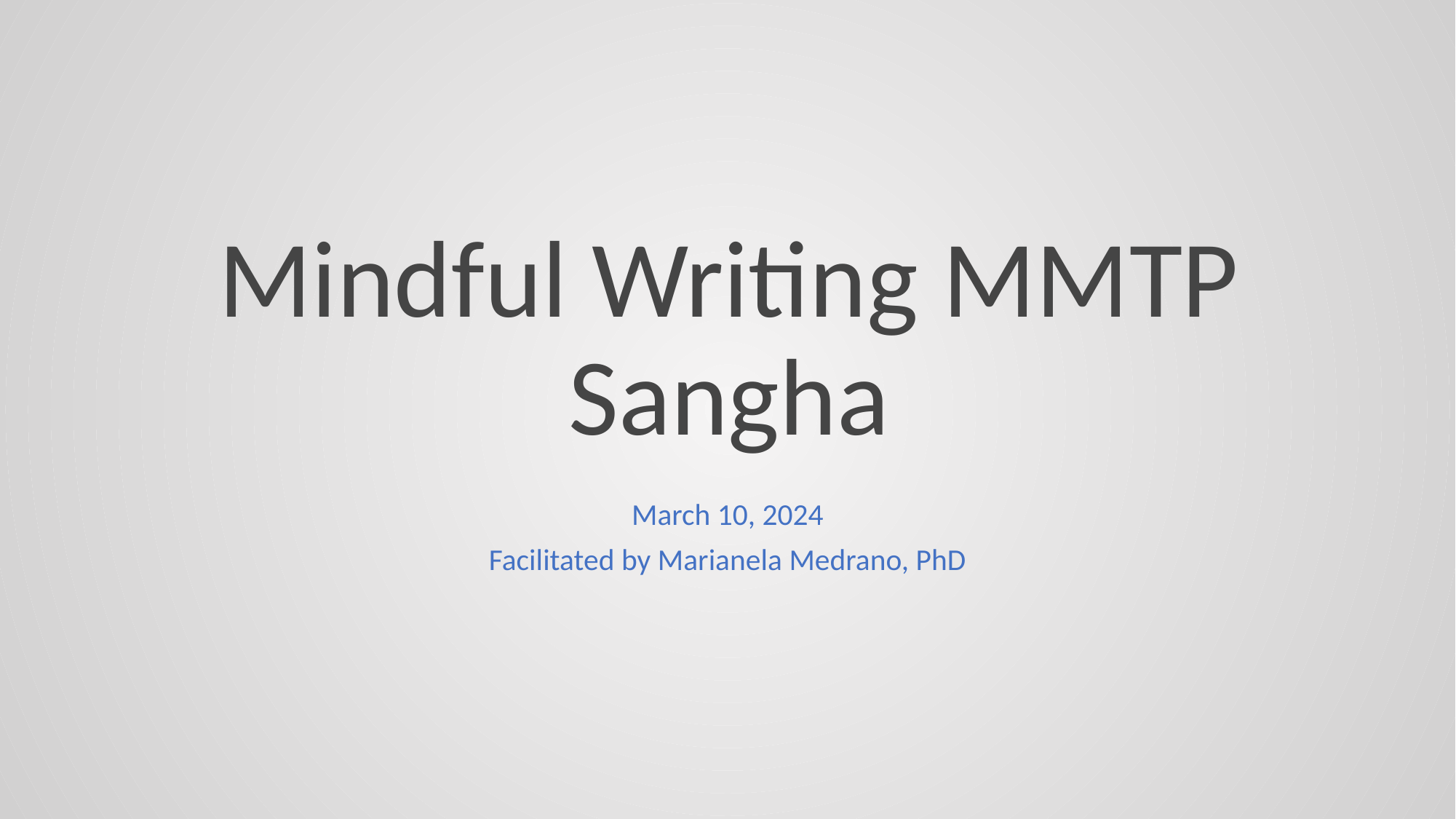

# Mindful Writing MMTP Sangha
March 10, 2024
Facilitated by Marianela Medrano, PhD